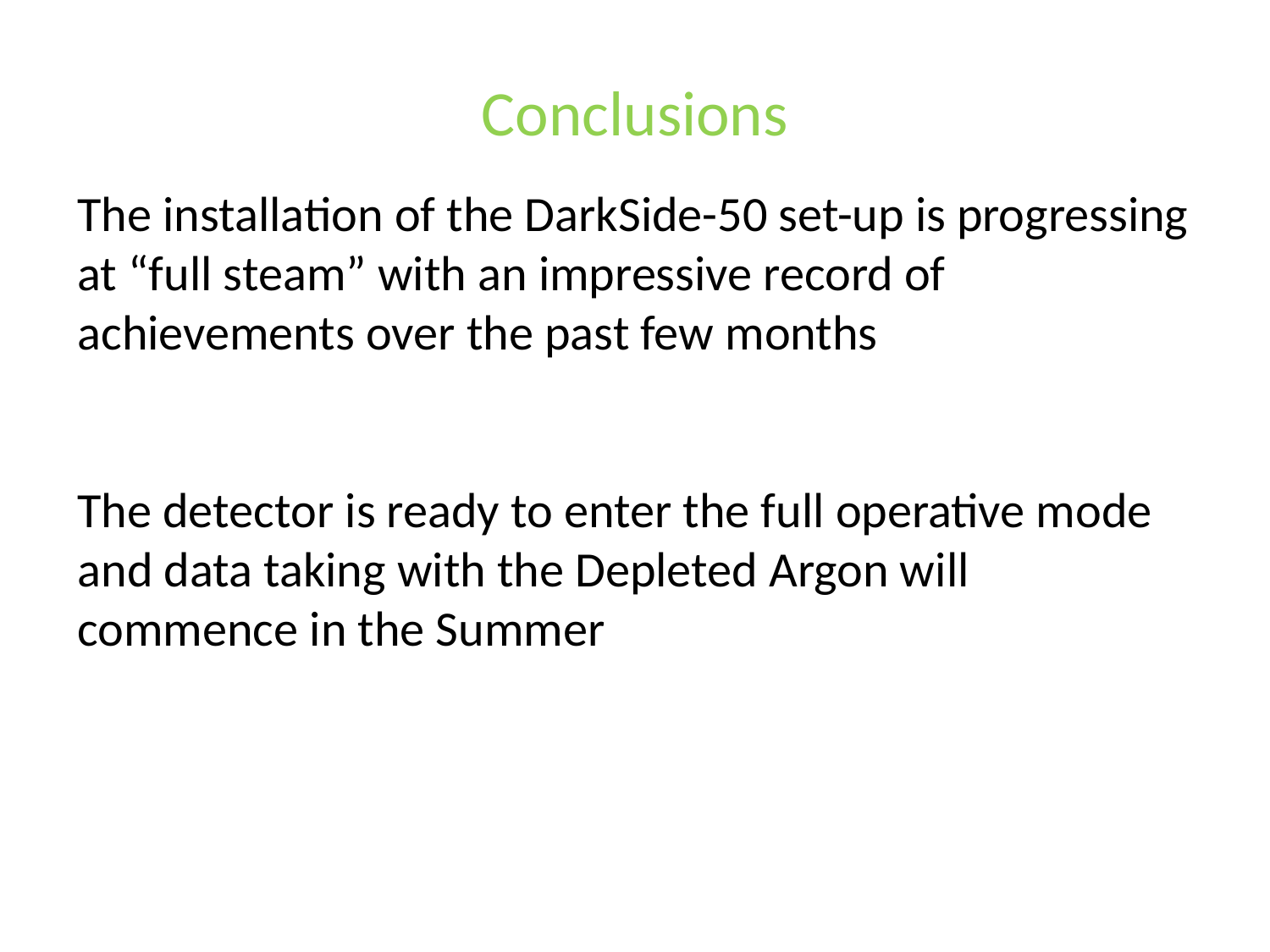

Conclusions
The installation of the DarkSide-50 set-up is progressing at “full steam” with an impressive record of achievements over the past few months

The detector is ready to enter the full operative mode and data taking with the Depleted Argon will commence in the Summer